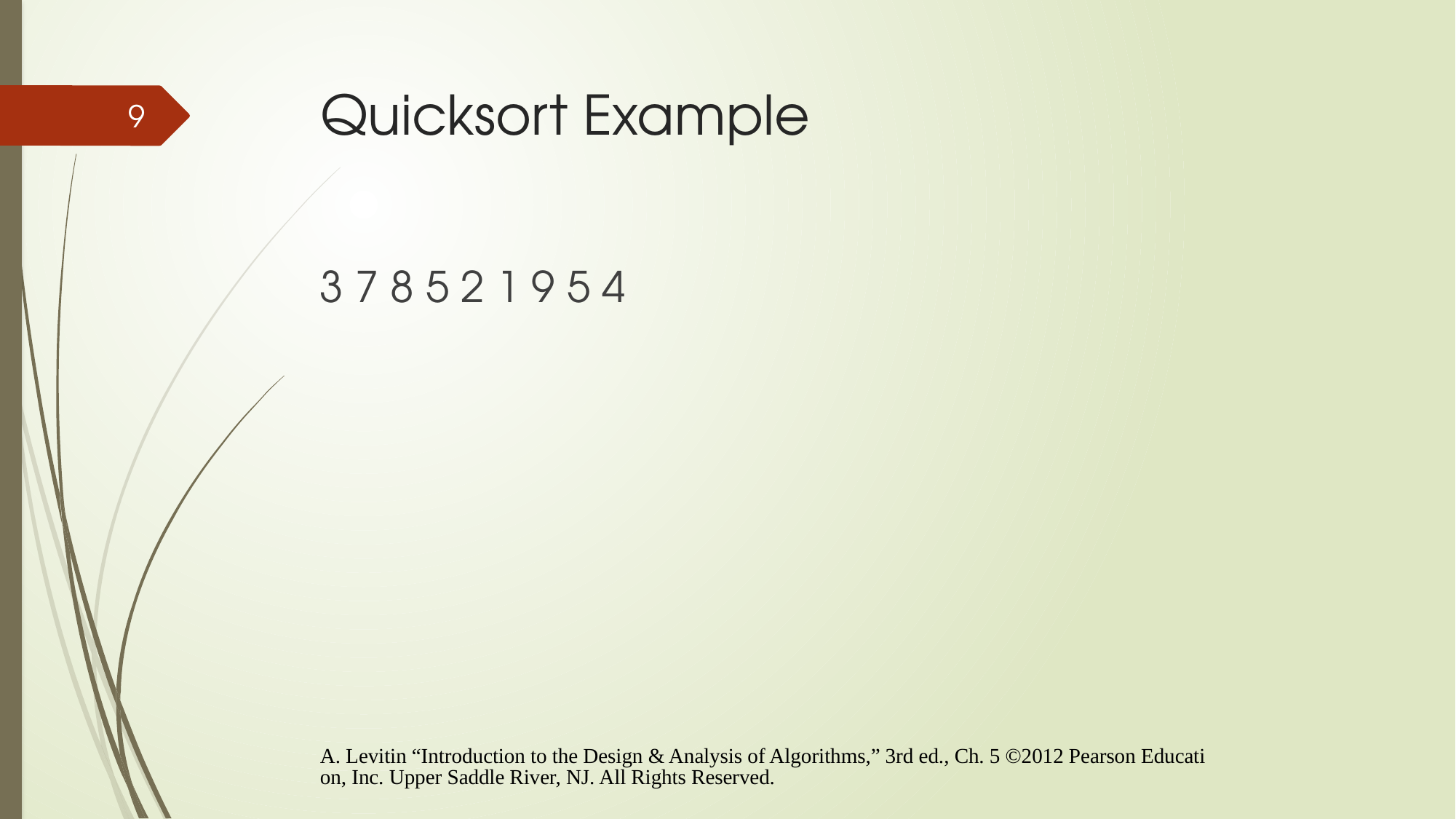

# Quicksort Example
9
3 7 8 5 2 1 9 5 4

A. Levitin “Introduction to the Design & Analysis of Algorithms,” 3rd ed., Ch. 5 ©2012 Pearson Education, Inc. Upper Saddle River, NJ. All Rights Reserved.